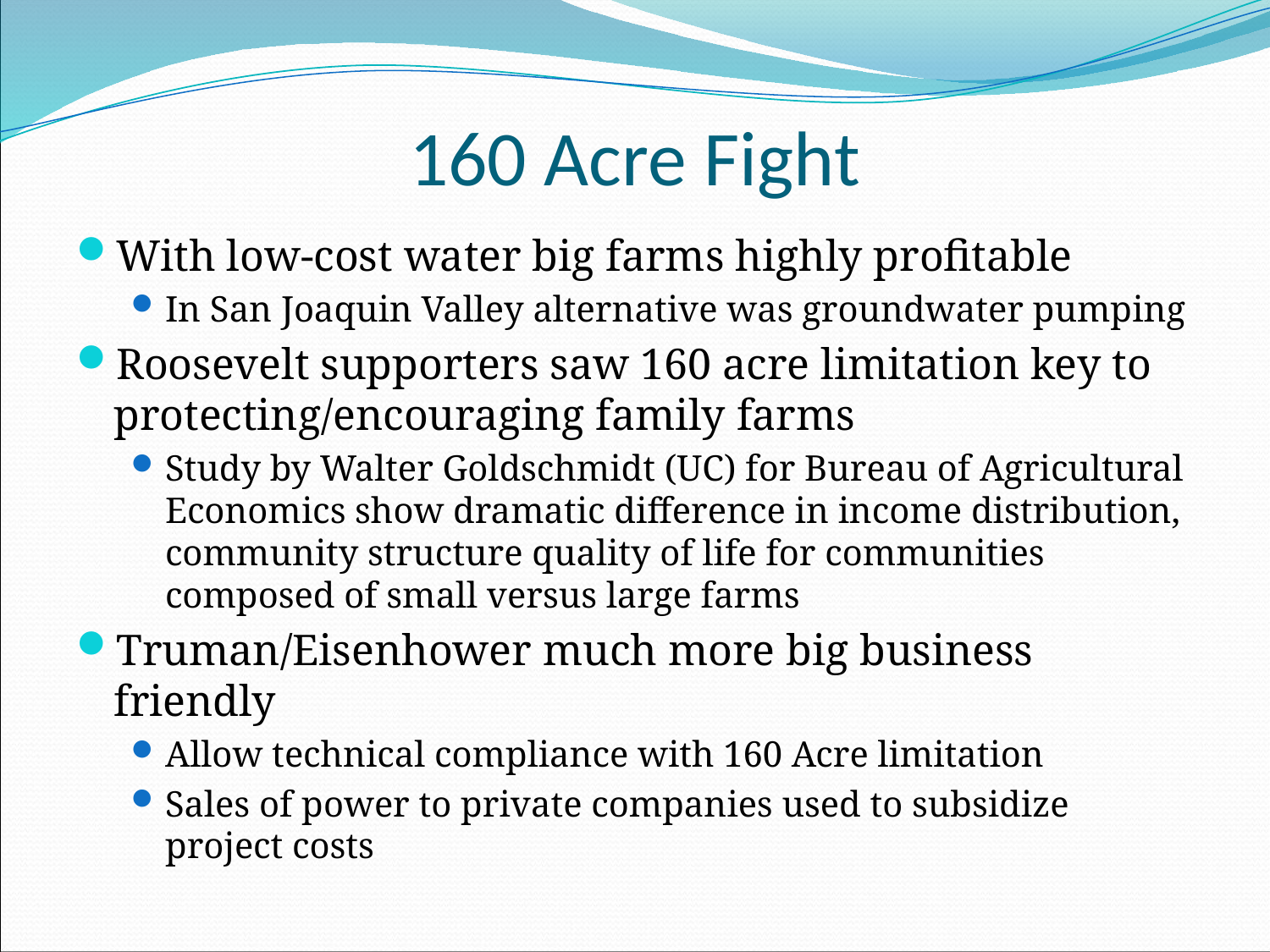

# 160 Acre Fight
With low-cost water big farms highly profitable
In San Joaquin Valley alternative was groundwater pumping
Roosevelt supporters saw 160 acre limitation key to protecting/encouraging family farms
Study by Walter Goldschmidt (UC) for Bureau of Agricultural Economics show dramatic difference in income distribution, community structure quality of life for communities composed of small versus large farms
Truman/Eisenhower much more big business friendly
Allow technical compliance with 160 Acre limitation
Sales of power to private companies used to subsidize project costs